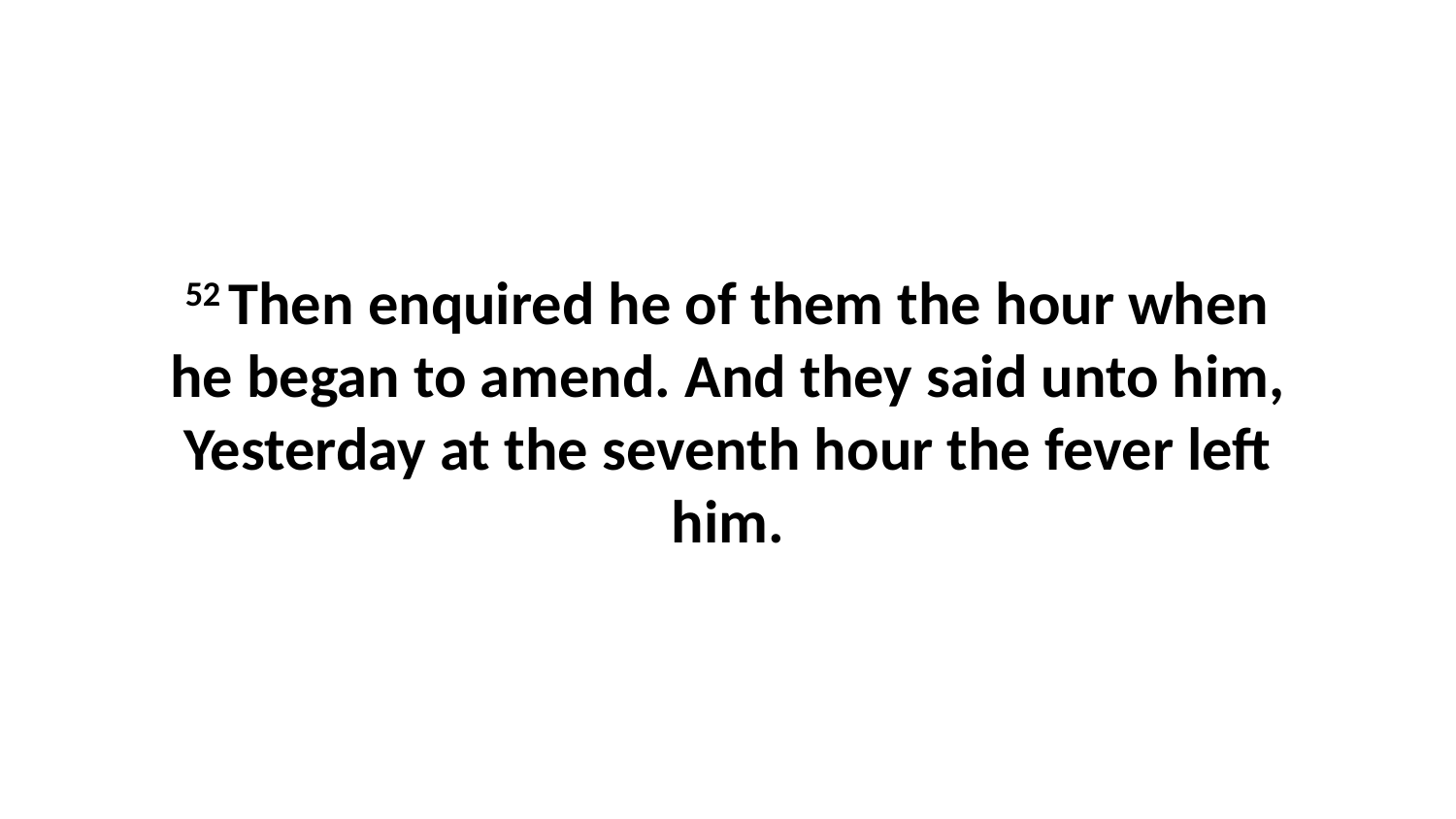

52 Then enquired he of them the hour when he began to amend. And they said unto him, Yesterday at the seventh hour the fever left him.